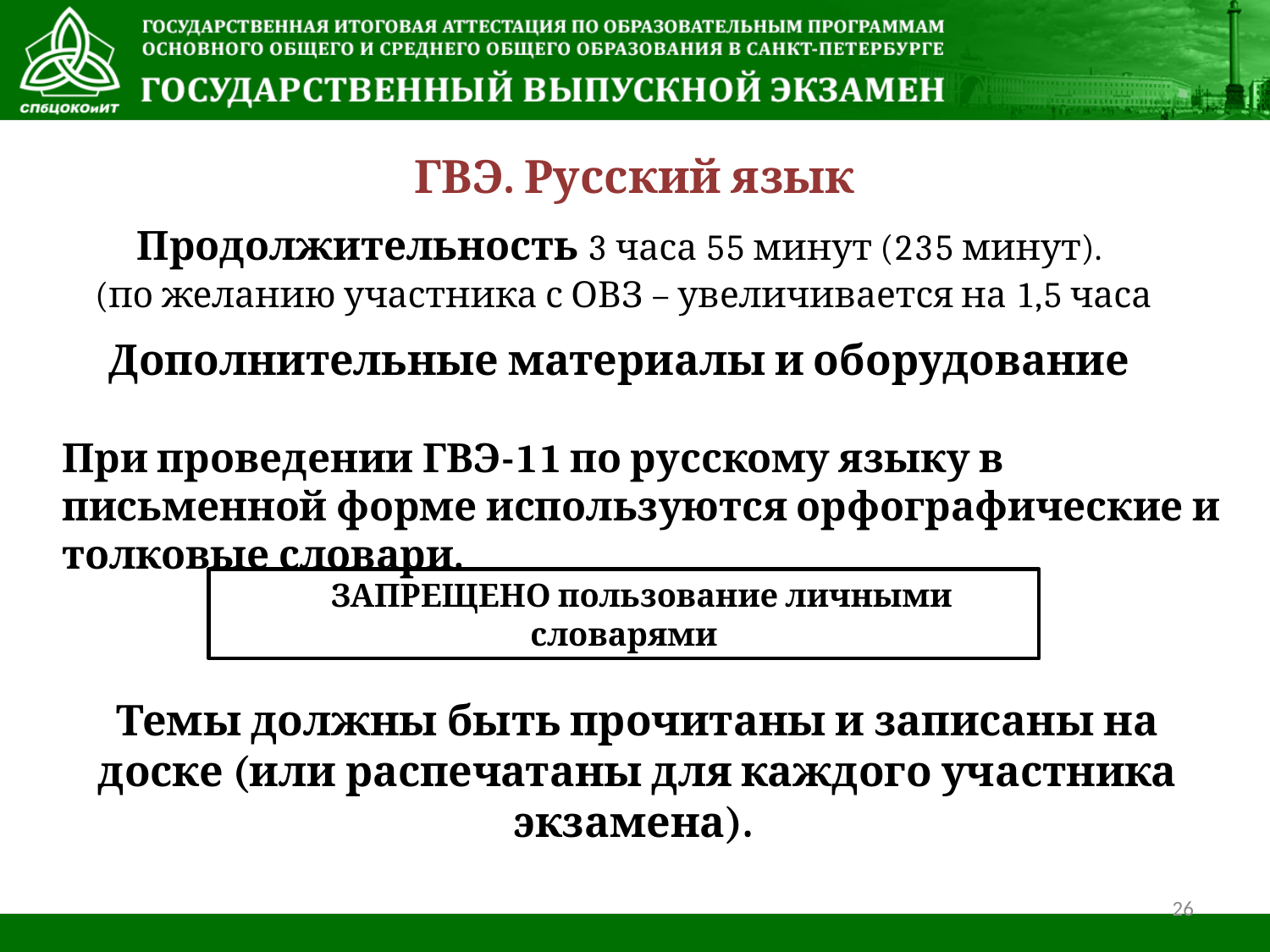

ГВЭ. Русский язык
Продолжительность 3 часа 55 минут (235 минут).
(по желанию участника с ОВЗ – увеличивается на 1,5 часа
Дополнительные материалы и оборудование
При проведении ГВЭ-11 по русскому языку в письменной форме используются орфографические и толковые словари.
ЗАПРЕЩЕНО пользование личными словарями
Темы должны быть прочитаны и записаны на доске (или распечатаны для каждого участника экзамена).
26